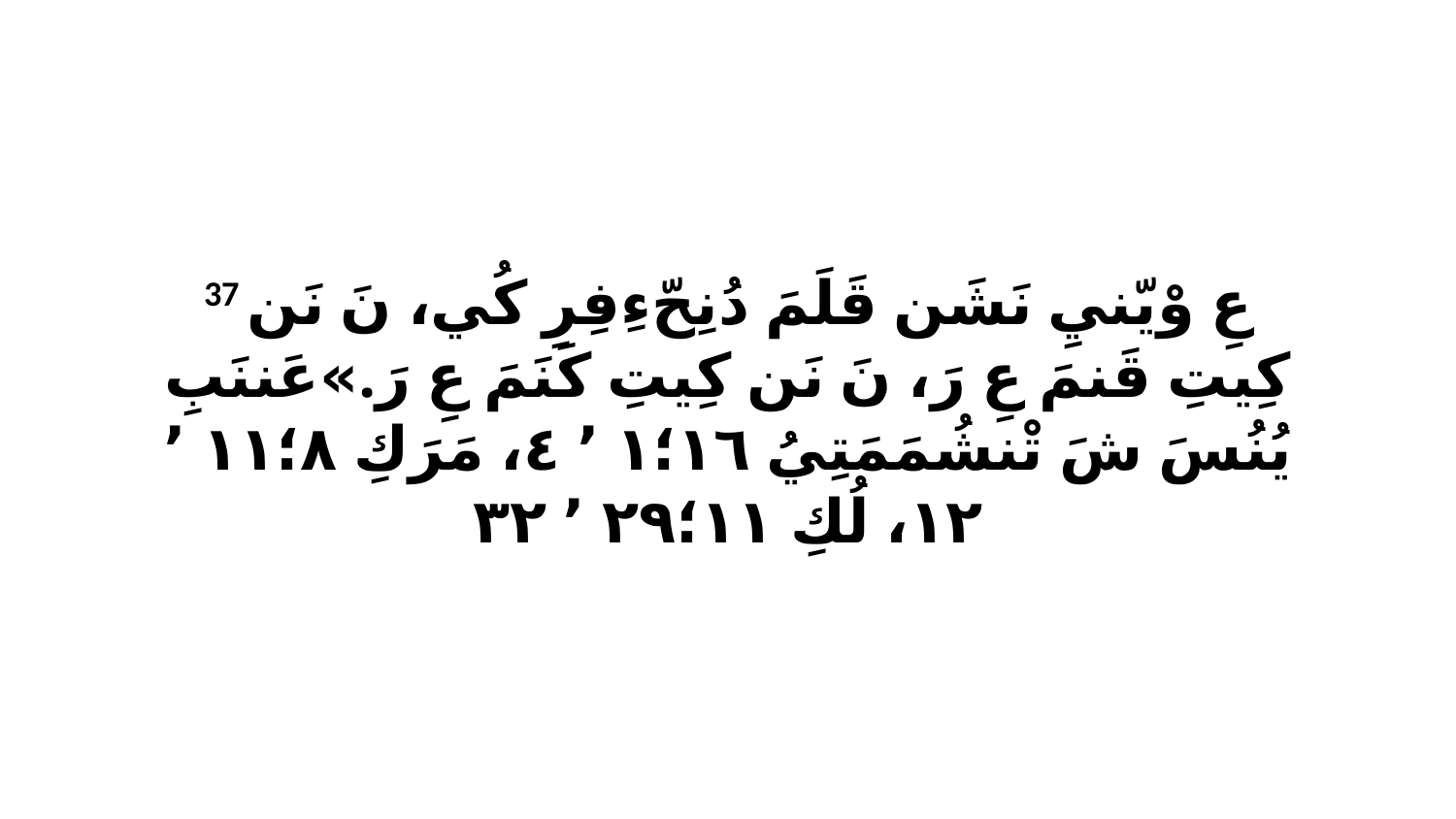

37 عِ وْيّنيِ نَشَن قَلَمَ دُنِحّءِفِرِ كُي، نَ نَن كِيتِ قَنمَ عِ رَ، نَ نَن كِيتِ كَنَمَ عِ رَ.»عَننَبِ يُنُسَ شَ تْنشُمَمَتِيُ ١٦‏؛١ ٬ ٤، مَرَكِ ٨‏؛١١ ٬ ١٢، لُكِ ١١‏؛٢٩ ٬ ٣٢